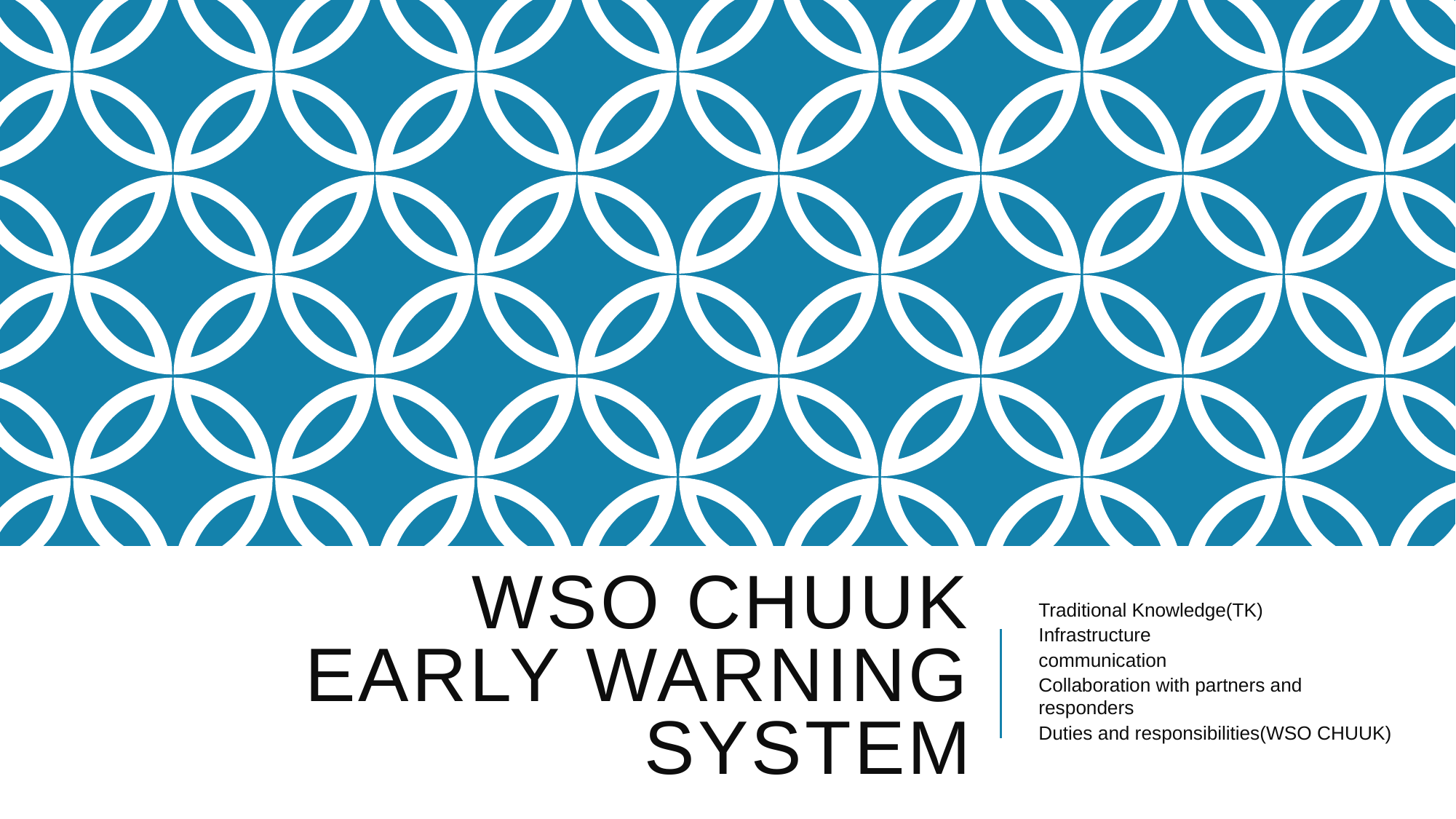

# WSO Chuuk EARLY WARNING SYSTEM
Traditional Knowledge(TK)
Infrastructure
communication
Collaboration with partners and responders
Duties and responsibilities(WSO CHUUK)